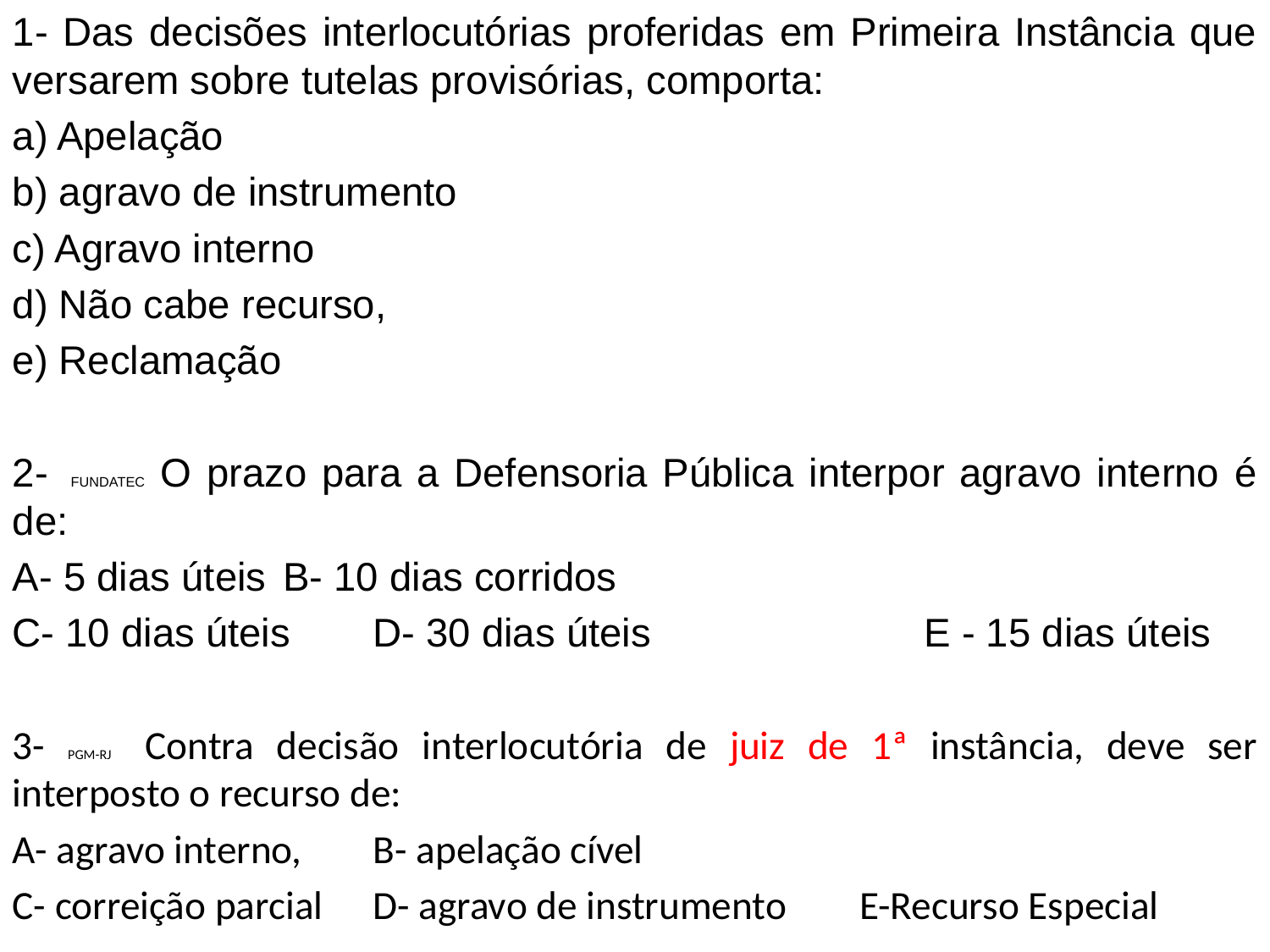

1- Das decisões interlocutórias proferidas em Primeira Instância que versarem sobre tutelas provisórias, comporta:
a) Apelação
b) agravo de instrumento
c) Agravo interno
d) Não cabe recurso,
e) Reclamação

2-  FUNDATEC  O prazo para a Defensoria Pública interpor agravo interno é de:
A- 5 dias úteis		B- 10 dias corridos
C- 10 dias úteis	D- 30 dias úteis	                 E - 15 dias úteis

3- PGM-RJ  Contra decisão interlocutória de juiz de 1ª instância, deve ser interposto o recurso de:
A- agravo interno,		B- apelação cível
C- correição parcial		D- agravo de instrumento        E-Recurso Especial